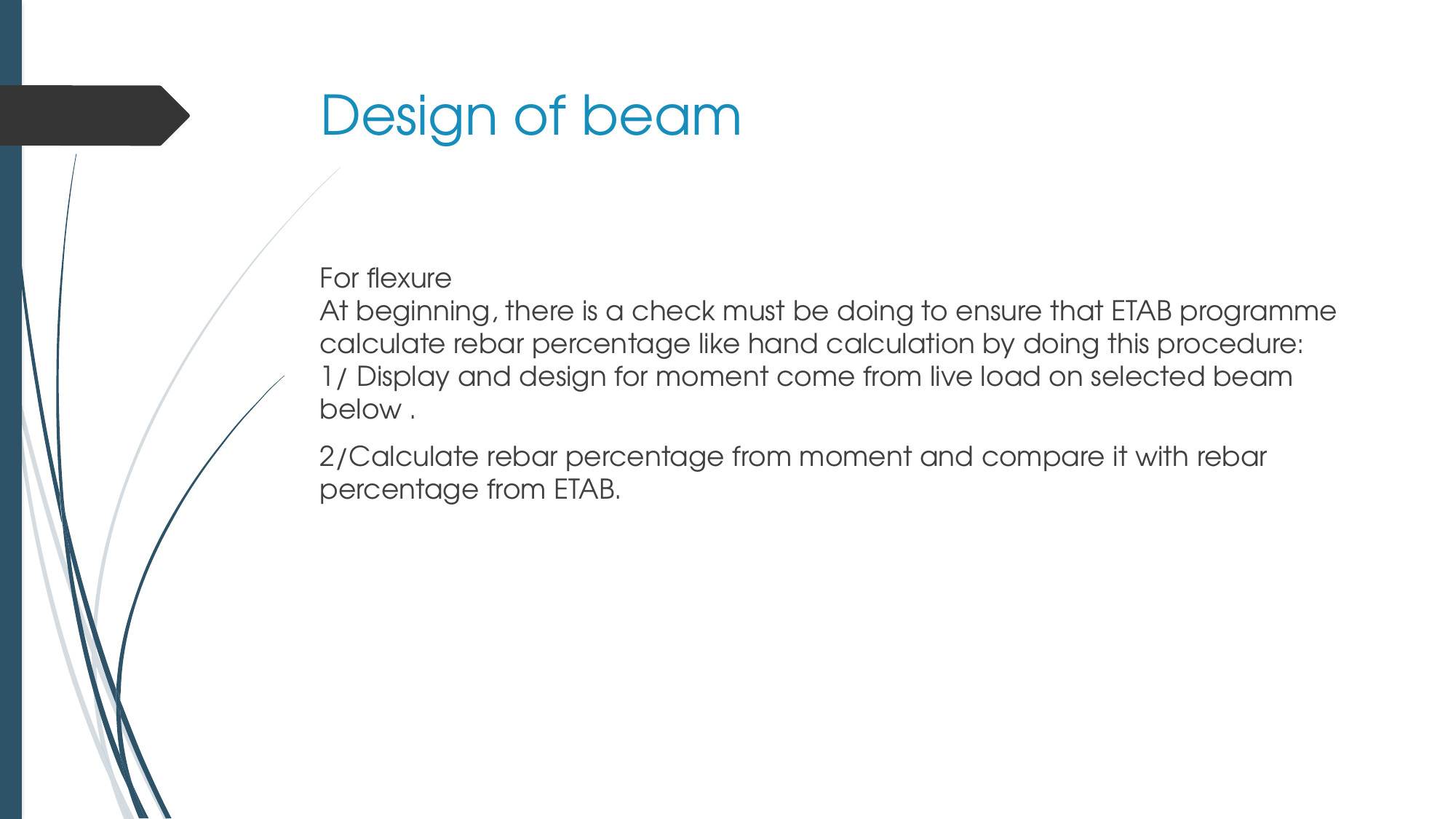

# Design of beam
For flexure
At beginning, there is a check must be doing to ensure that ETAB programme calculate rebar percentage like hand calculation by doing this procedure:
1/ Display and design for moment come from live load on selected beam below .
2/Calculate rebar percentage from moment and compare it with rebar percentage from ETAB.